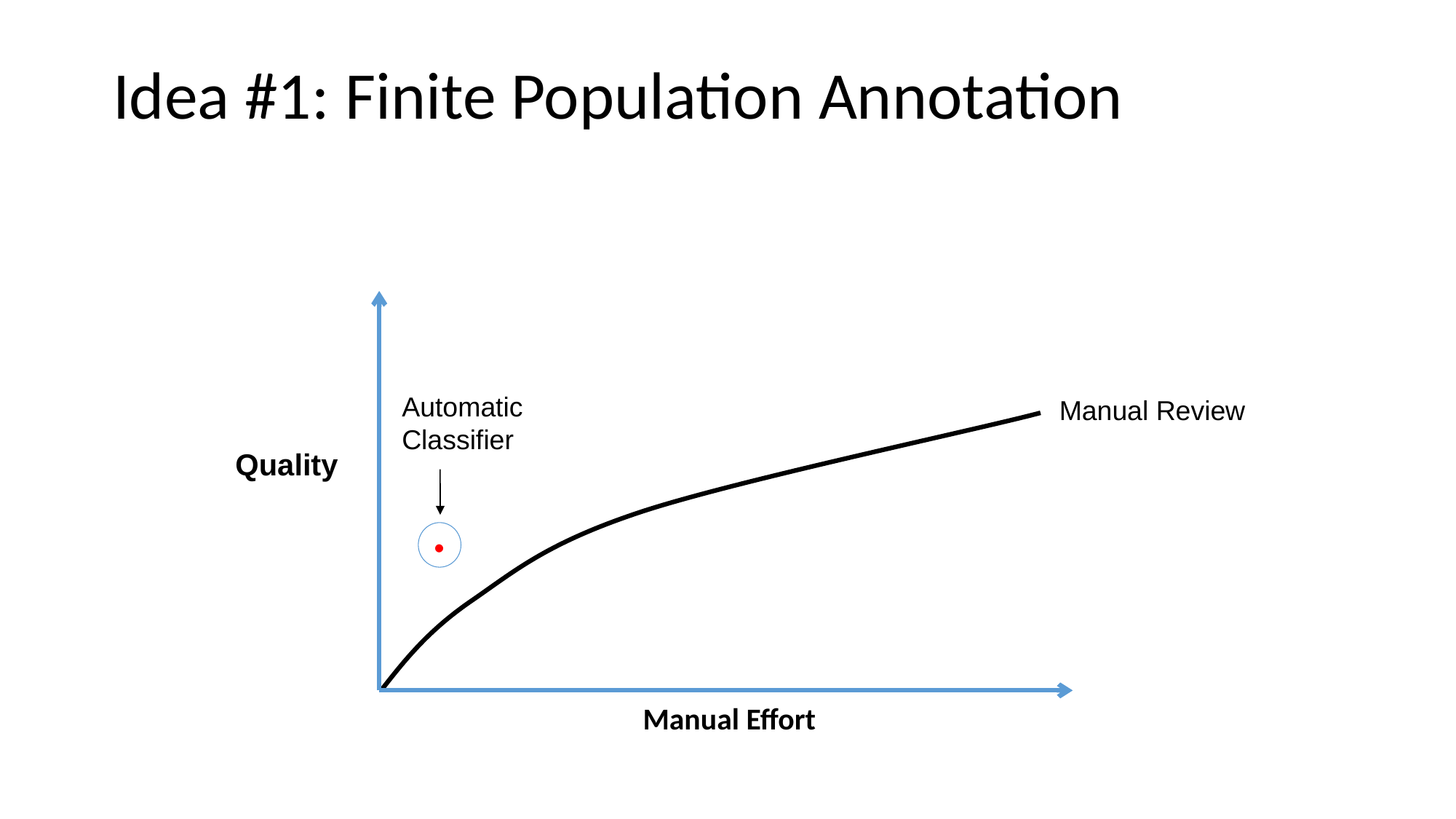

# Idea #1: Finite Population Annotation

Automatic
Classifier
Manual Review

Quality

.

Manual Effort